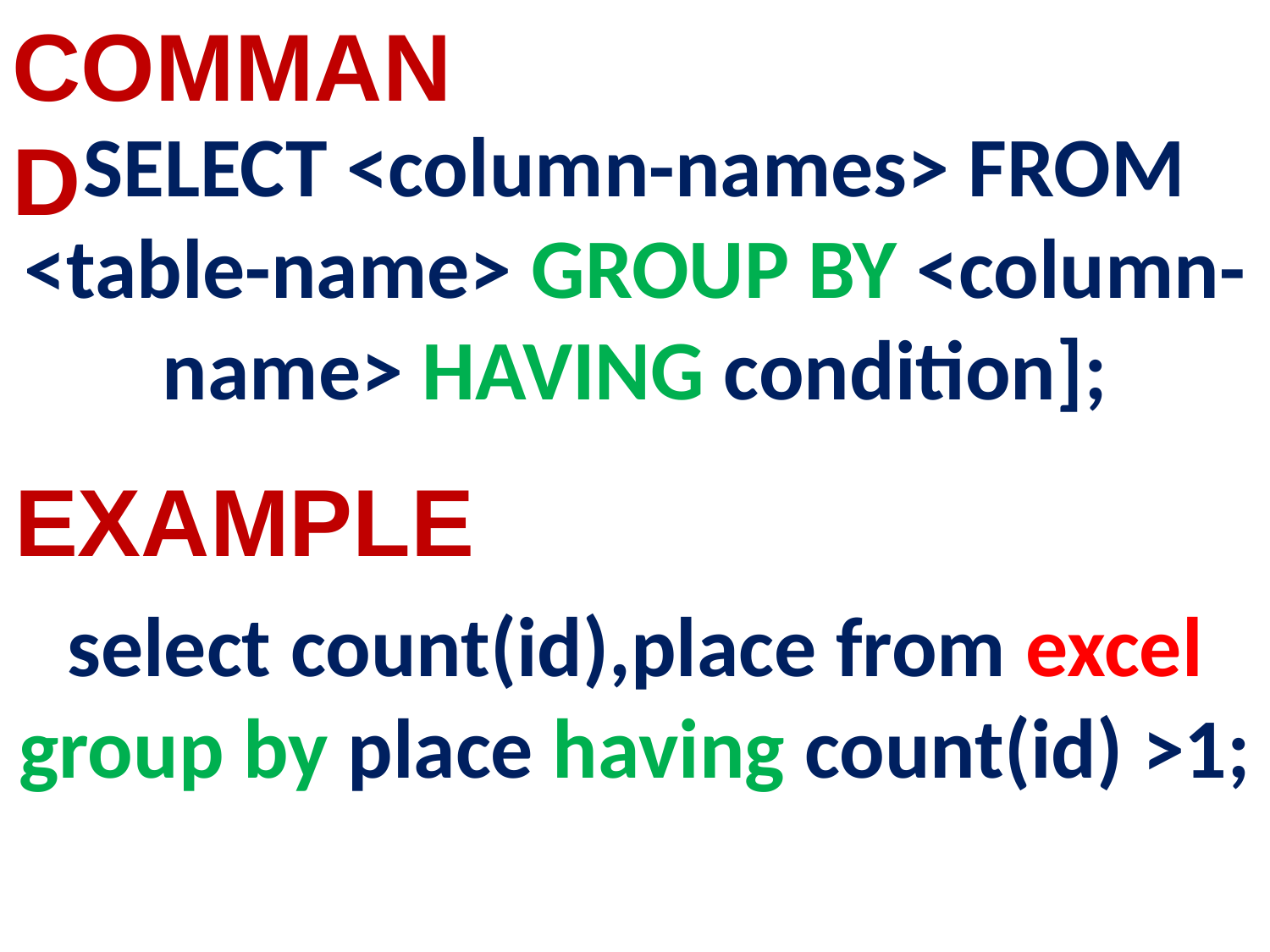

COMMAND
SELECT <column-names> FROM <table-name> GROUP BY <column-name> HAVING condition];
EXAMPLE
select count(id),place from excel group by place having count(id) >1;